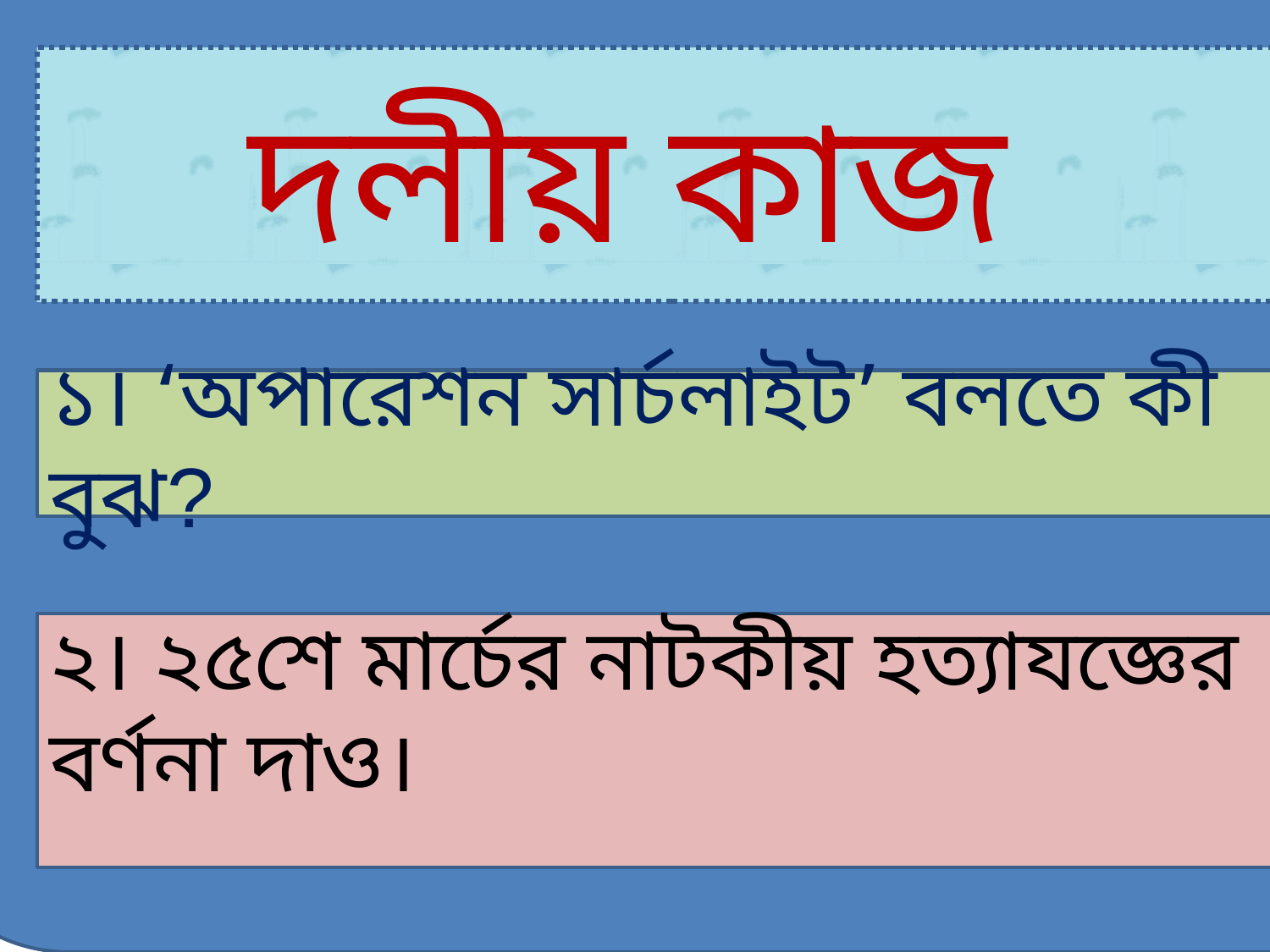

দলীয় কাজ
১। ‘অপারেশন সার্চলাইট’ বলতে কী বুঝ?
২। ২৫শে মার্চের নাটকীয় হত্যাযজ্ঞের বর্ণনা দাও।